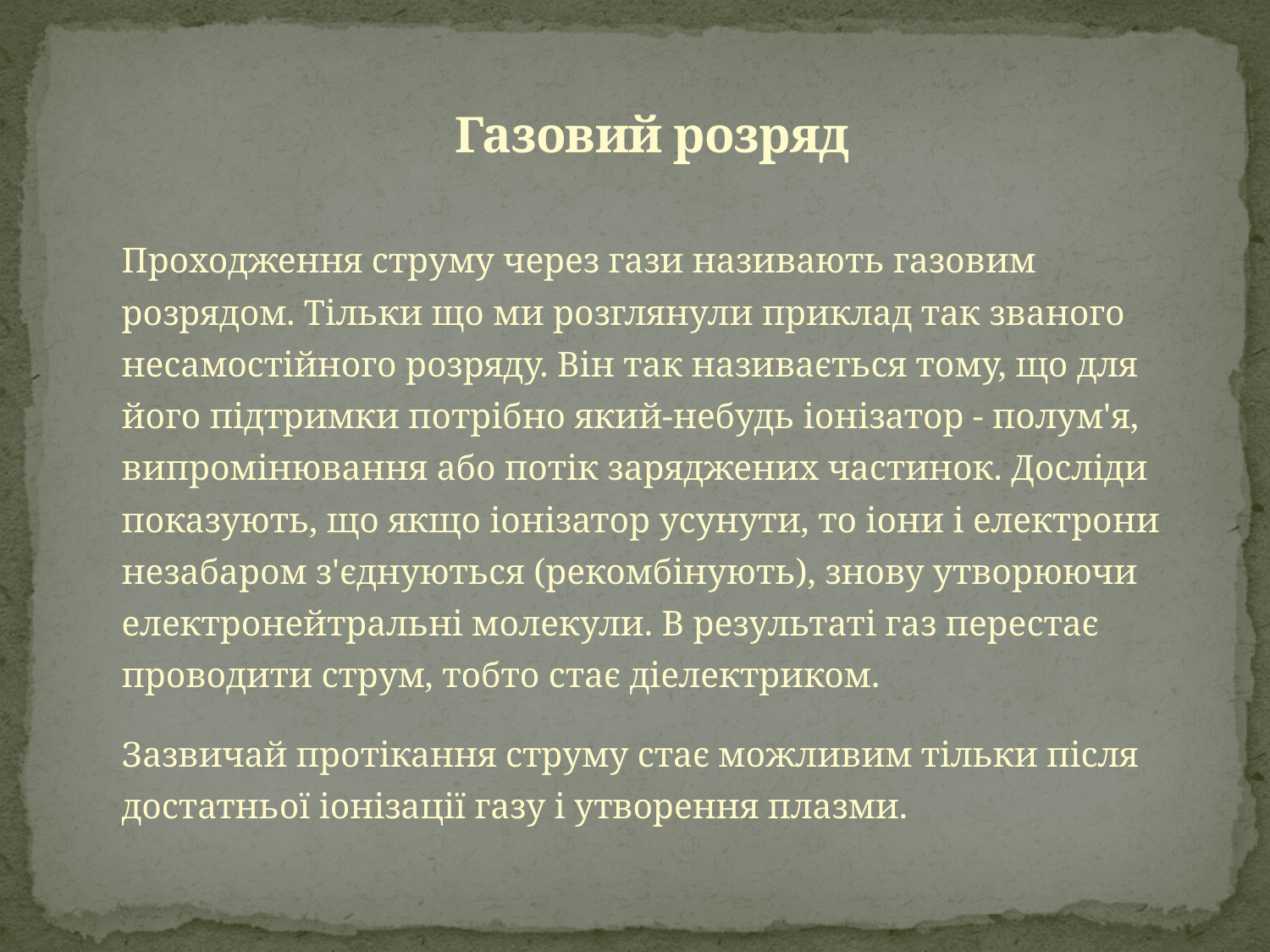

# Газовий розряд
Проходження струму через гази називають газовим розрядом. Тільки що ми розглянули приклад так званого несамостійного розряду. Він так називається тому, що для його підтримки потрібно який-небудь іонізатор - полум'я, випромінювання або потік заряджених частинок. Досліди показують, що якщо іонізатор усунути, то іони і електрони незабаром з'єднуються (рекомбінують), знову утворюючи електронейтральні молекули. В результаті газ перестає проводити струм, тобто стає діелектриком.
Зазвичай протікання струму стає можливим тільки після достатньої іонізації газу і утворення плазми.